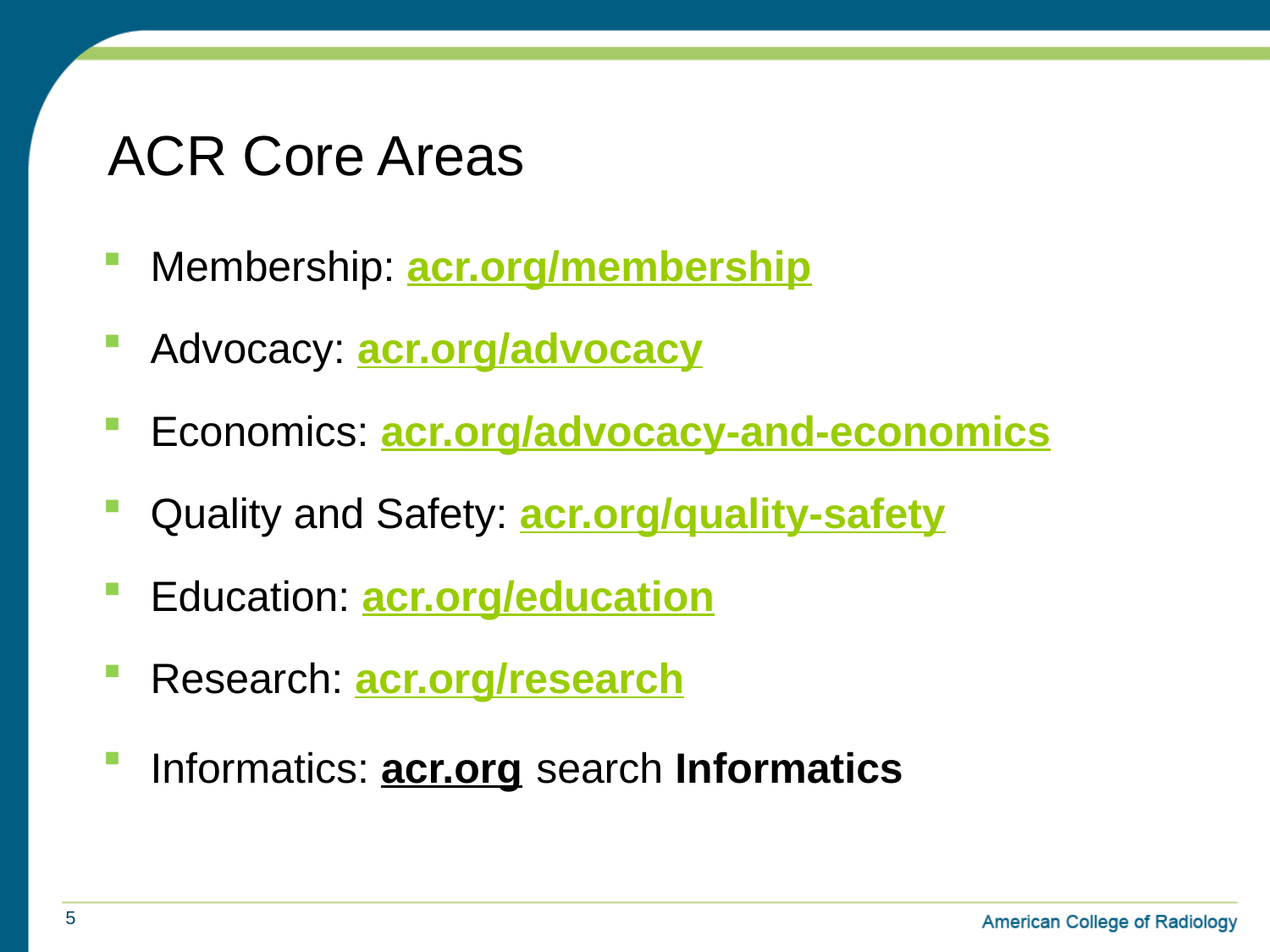

# ACR Core Areas
Membership: acr.org/membership
Advocacy: acr.org/advocacy
Economics: acr.org/advocacy-and-economics
Quality and Safety: acr.org/quality-safety
Education: acr.org/education
Research: acr.org/research
Informatics: acr.org search Informatics
5